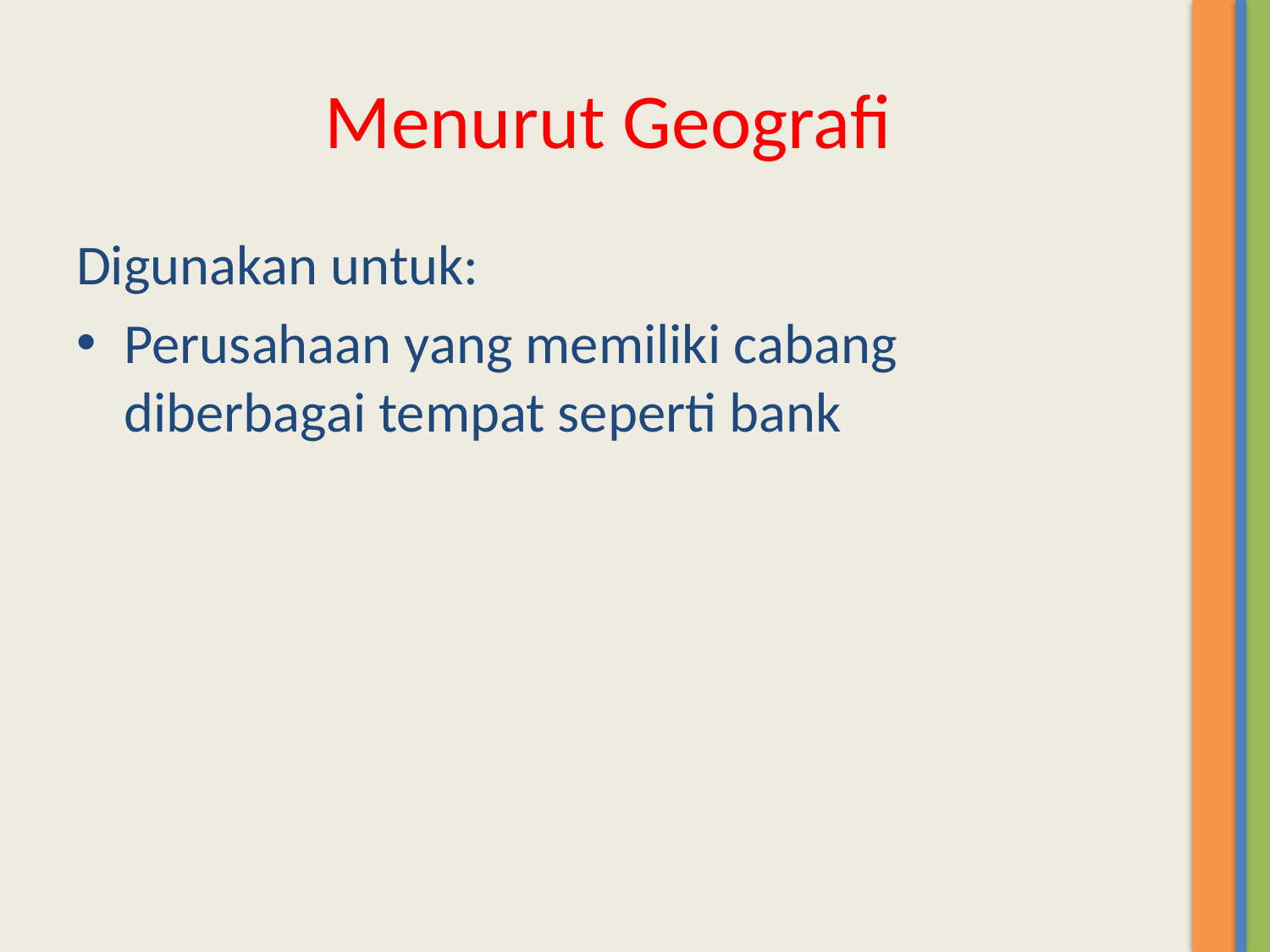

# Menurut Geografi
Digunakan untuk:
Perusahaan yang memiliki cabang diberbagai tempat seperti bank